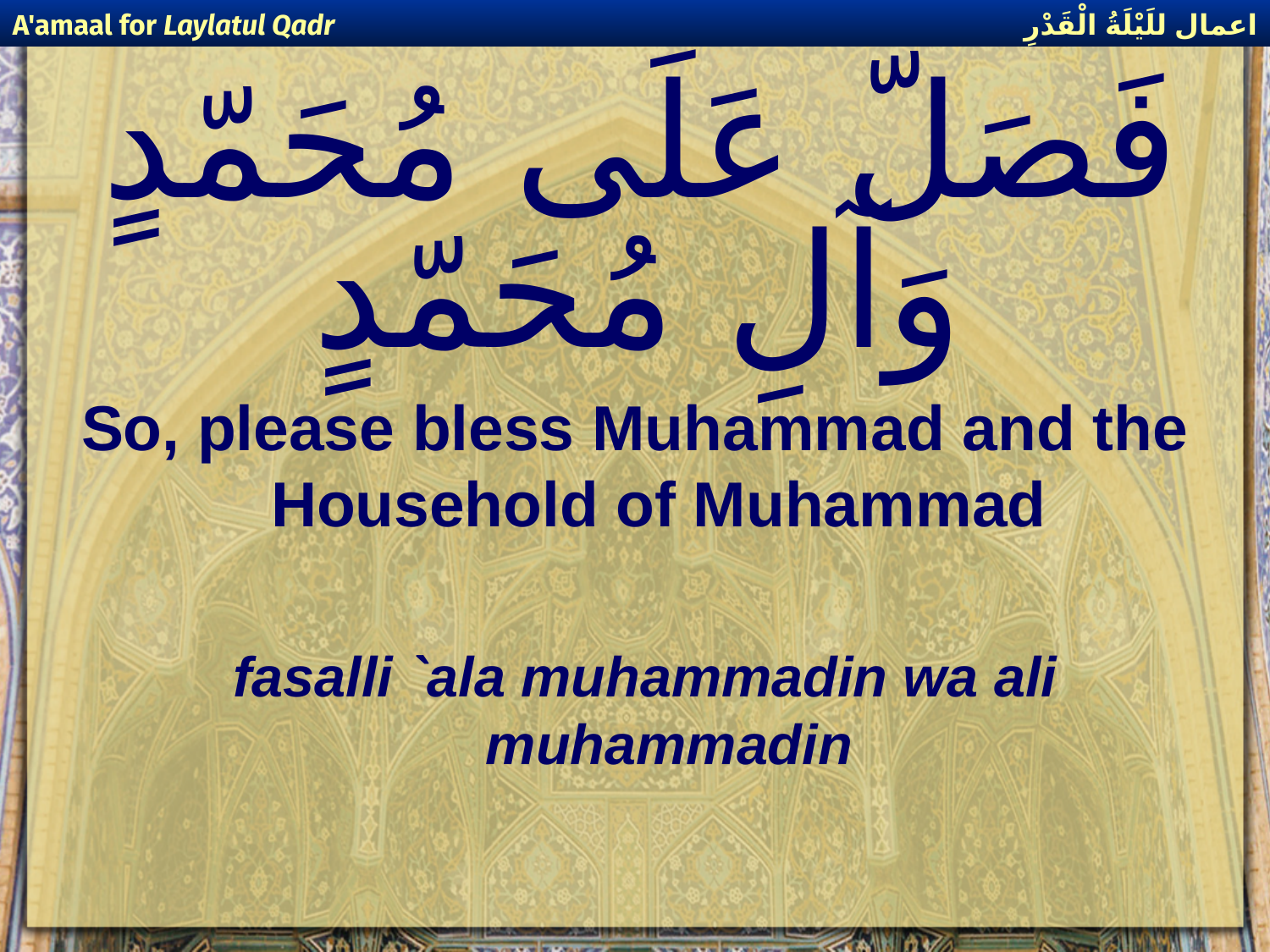

اعمال للَيْلَةُ الْقَدْرِ
A'amaal for Laylatul Qadr
# فَصَلّ عَلَى مُحَمّدٍ وَآلِ مُحَمّدٍ
So, please bless Muhammad and the Household of Muhammad
fasalli `ala muhammadin wa ali muhammadin